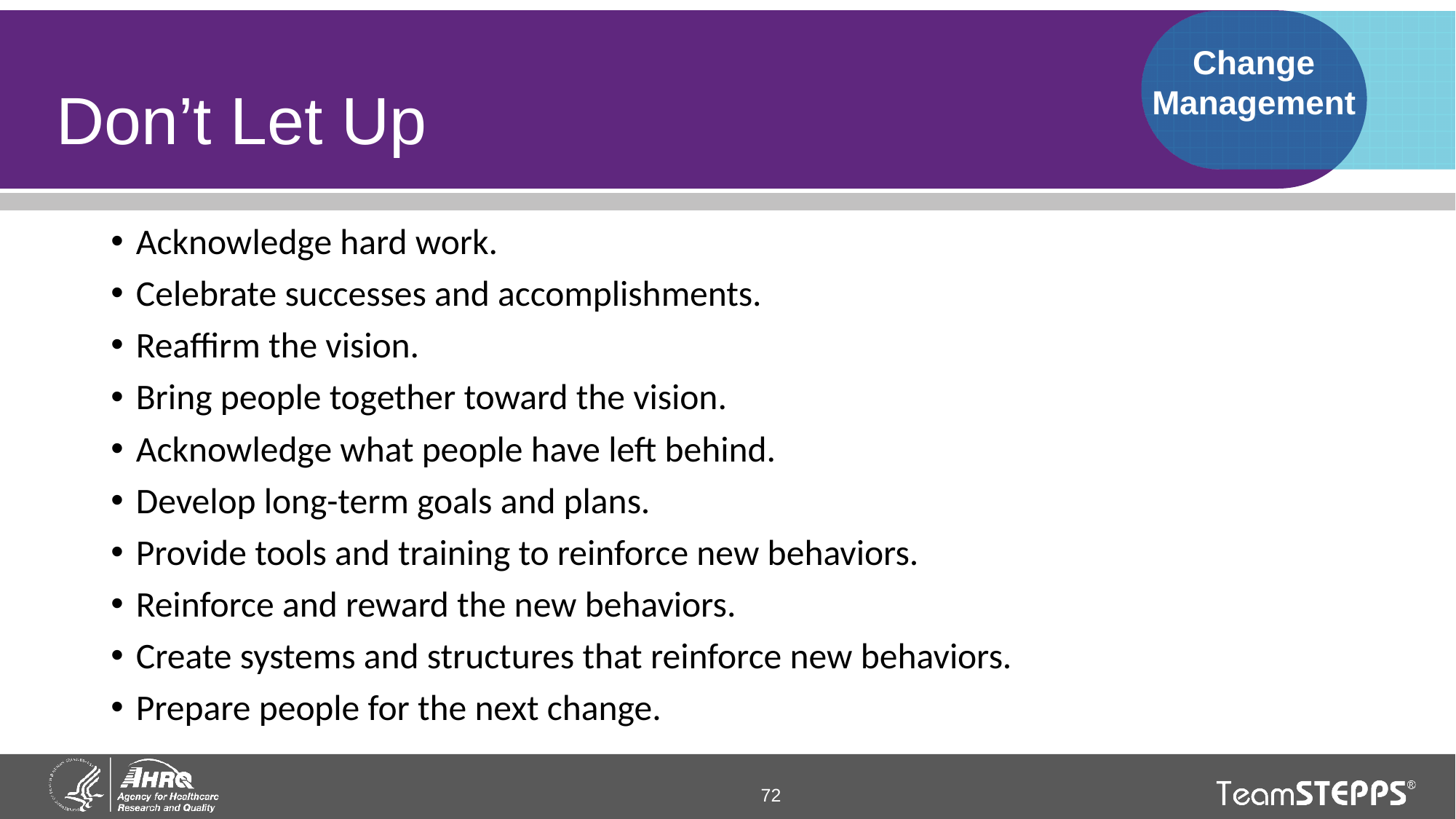

Change Management
# Don’t Let Up
Acknowledge hard work.
Celebrate successes and accomplishments.
Reaffirm the vision.
Bring people together toward the vision.
Acknowledge what people have left behind.
Develop long-term goals and plans.
Provide tools and training to reinforce new behaviors.
Reinforce and reward the new behaviors.
Create systems and structures that reinforce new behaviors.
Prepare people for the next change.
72